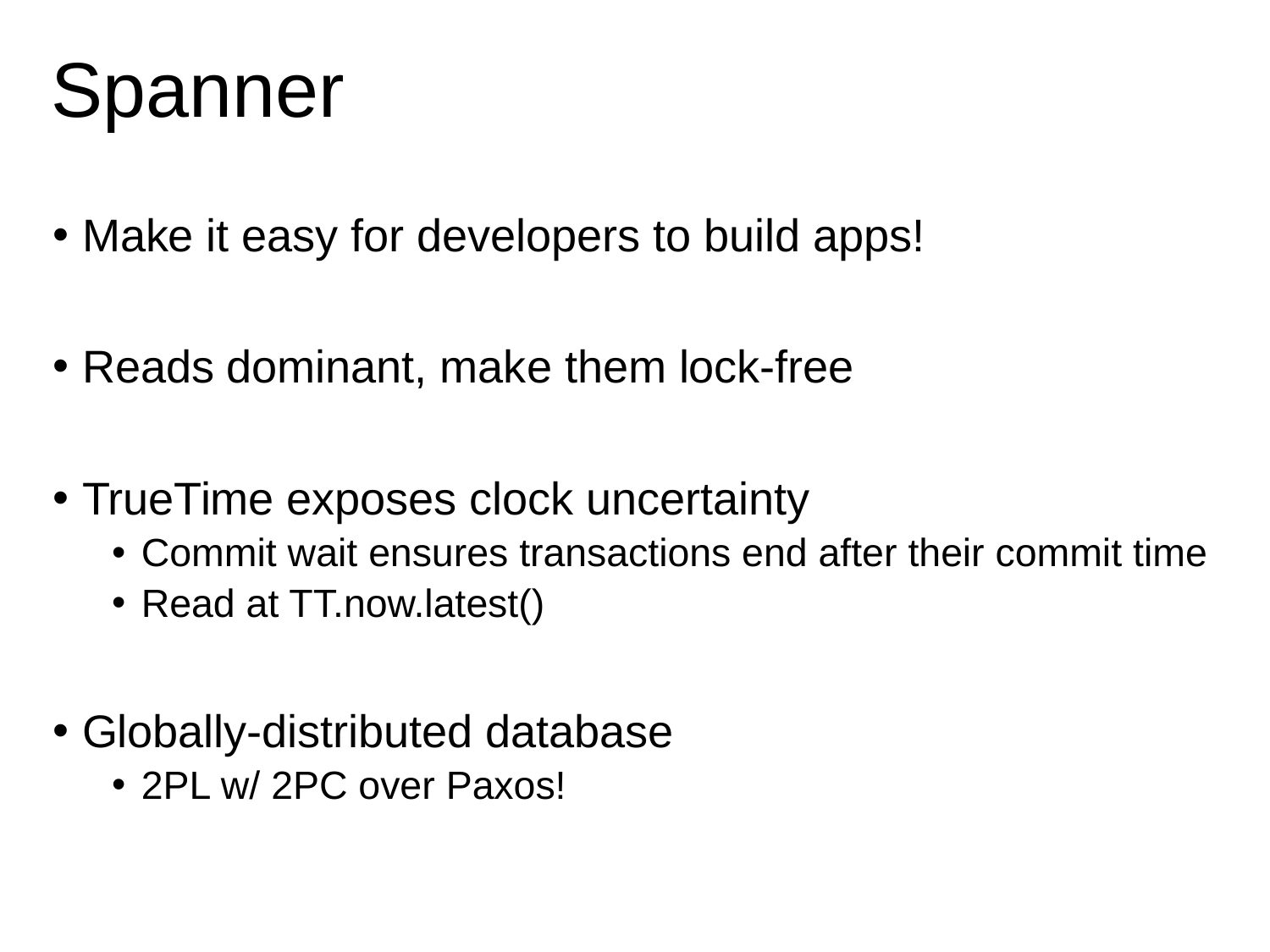

# Spanner
Make it easy for developers to build apps!

Reads dominant, make them lock-free

TrueTime exposes clock uncertainty
Commit wait ensures transactions end after their commit time
Read at TT.now.latest()

Globally-distributed database
2PL w/ 2PC over Paxos!